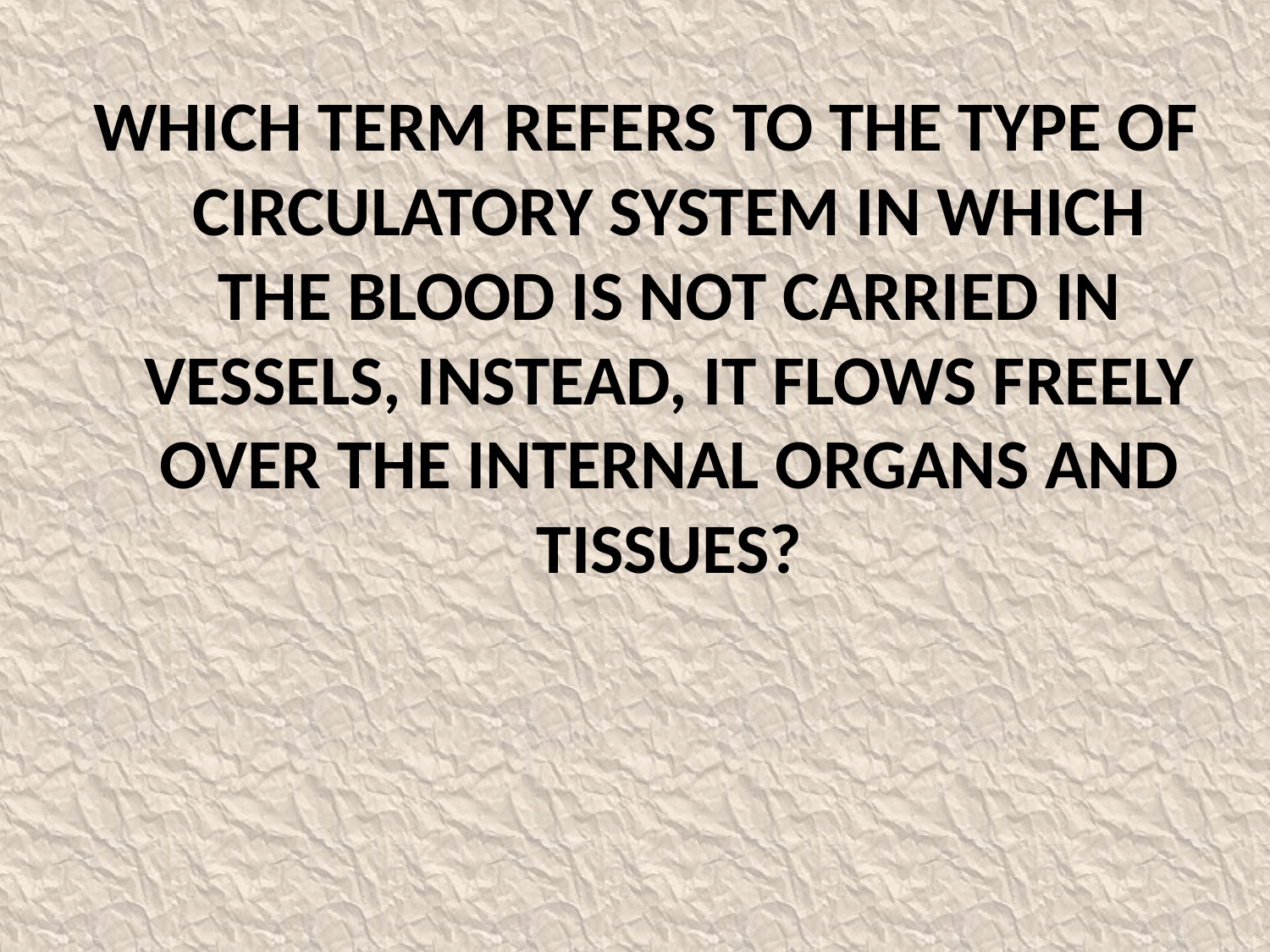

Which term refers to the type of circulatory system in which the blood is not carried in vessels, instead, it flows freely over the internal organs and tissues?